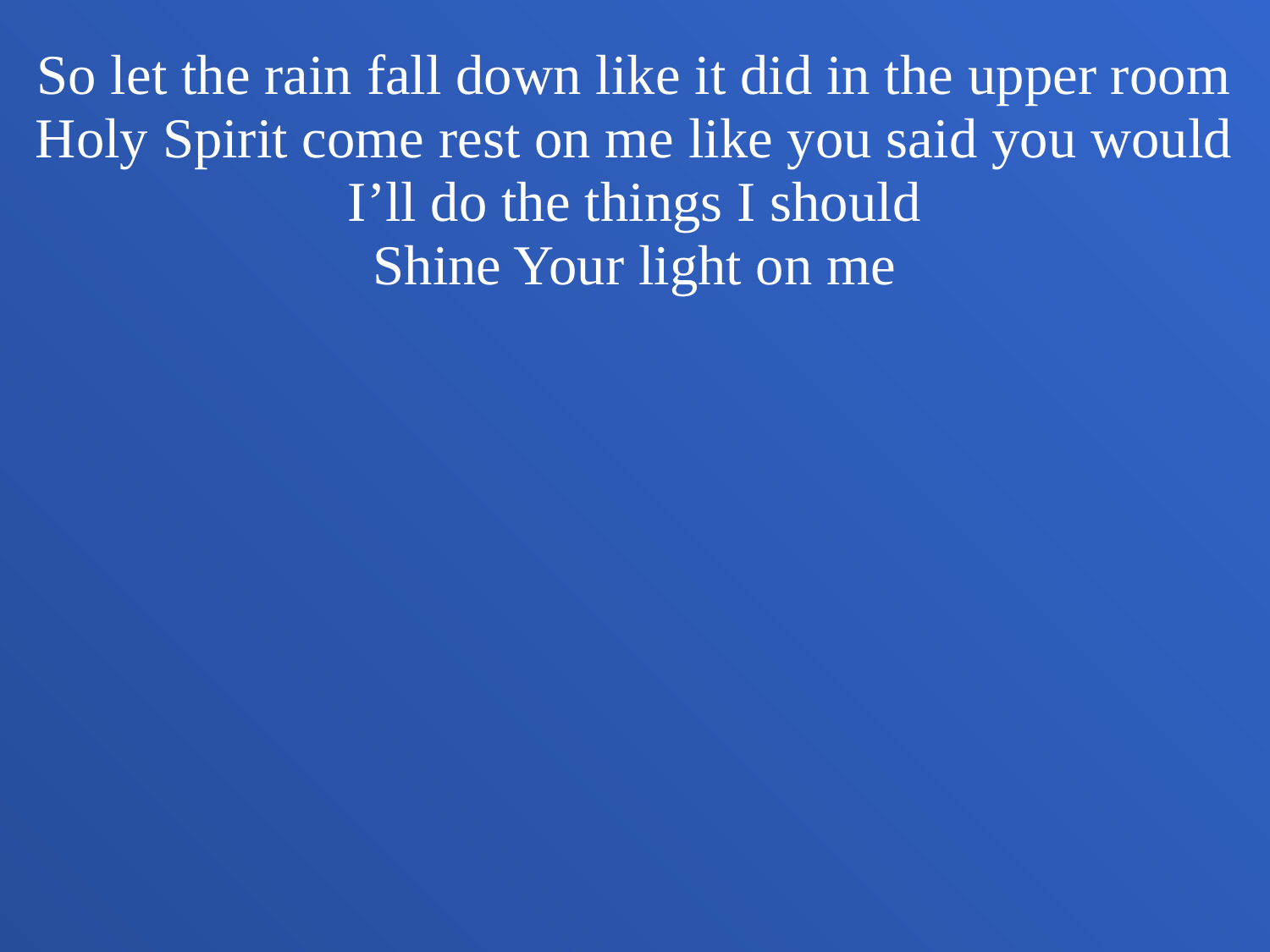

So let the rain fall down like it did in the upper room
Holy Spirit come rest on me like you said you would
I’ll do the things I should
Shine Your light on me